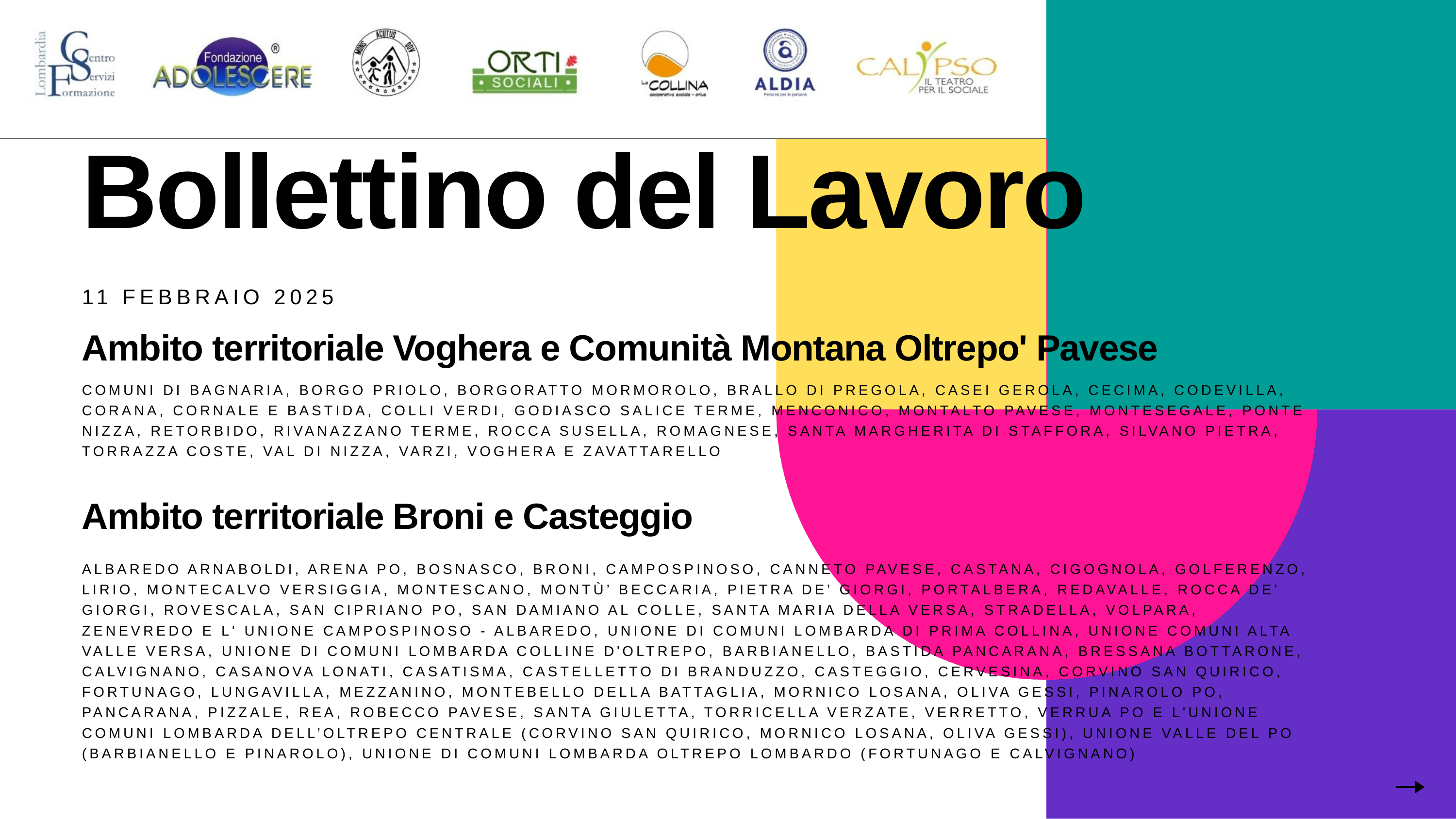

Bollettino del Lavoro
11 FEBBRAIO 2025
Ambito territoriale Voghera e Comunità Montana Oltrepo' Pavese

COMUNI DI BAGNARIA, BORGO PRIOLO, BORGORATTO MORMOROLO, BRALLO DI PREGOLA, CASEI GEROLA, CECIMA, CODEVILLA, CORANA, CORNALE E BASTIDA, COLLI VERDI, GODIASCO SALICE TERME, MENCONICO, MONTALTO PAVESE, MONTESEGALE, PONTE NIZZA, RETORBIDO, RIVANAZZANO TERME, ROCCA SUSELLA, ROMAGNESE, SANTA MARGHERITA DI STAFFORA, SILVANO PIETRA, TORRAZZA COSTE, VAL DI NIZZA, VARZI, VOGHERA E ZAVATTARELLO

Ambito territoriale Broni e Casteggio
ALBAREDO ARNABOLDI, ARENA PO, BOSNASCO, BRONI, CAMPOSPINOSO, CANNETO PAVESE, CASTANA, CIGOGNOLA, GOLFERENZO, LIRIO, MONTECALVO VERSIGGIA, MONTESCANO, MONTÙ’ BECCARIA, PIETRA DE’ GIORGI, PORTALBERA, REDAVALLE, ROCCA DE’ GIORGI, ROVESCALA, SAN CIPRIANO PO, SAN DAMIANO AL COLLE, SANTA MARIA DELLA VERSA, STRADELLA, VOLPARA, ZENEVREDO E L' UNIONE CAMPOSPINOSO - ALBAREDO, UNIONE DI COMUNI LOMBARDA DI PRIMA COLLINA, UNIONE COMUNI ALTA VALLE VERSA, UNIONE DI COMUNI LOMBARDA COLLINE D'OLTREPO, BARBIANELLO, BASTIDA PANCARANA, BRESSANA BOTTARONE, CALVIGNANO, CASANOVA LONATI, CASATISMA, CASTELLETTO DI BRANDUZZO, CASTEGGIO, CERVESINA, CORVINO SAN QUIRICO, FORTUNAGO, LUNGAVILLA, MEZZANINO, MONTEBELLO DELLA BATTAGLIA, MORNICO LOSANA, OLIVA GESSI, PINAROLO PO, PANCARANA, PIZZALE, REA, ROBECCO PAVESE, SANTA GIULETTA, TORRICELLA VERZATE, VERRETTO, VERRUA PO E L'UNIONE COMUNI LOMBARDA DELL’OLTREPO CENTRALE (CORVINO SAN QUIRICO, MORNICO LOSANA, OLIVA GESSI), UNIONE VALLE DEL PO (BARBIANELLO E PINAROLO), UNIONE DI COMUNI LOMBARDA OLTREPO LOMBARDO (FORTUNAGO E CALVIGNANO)